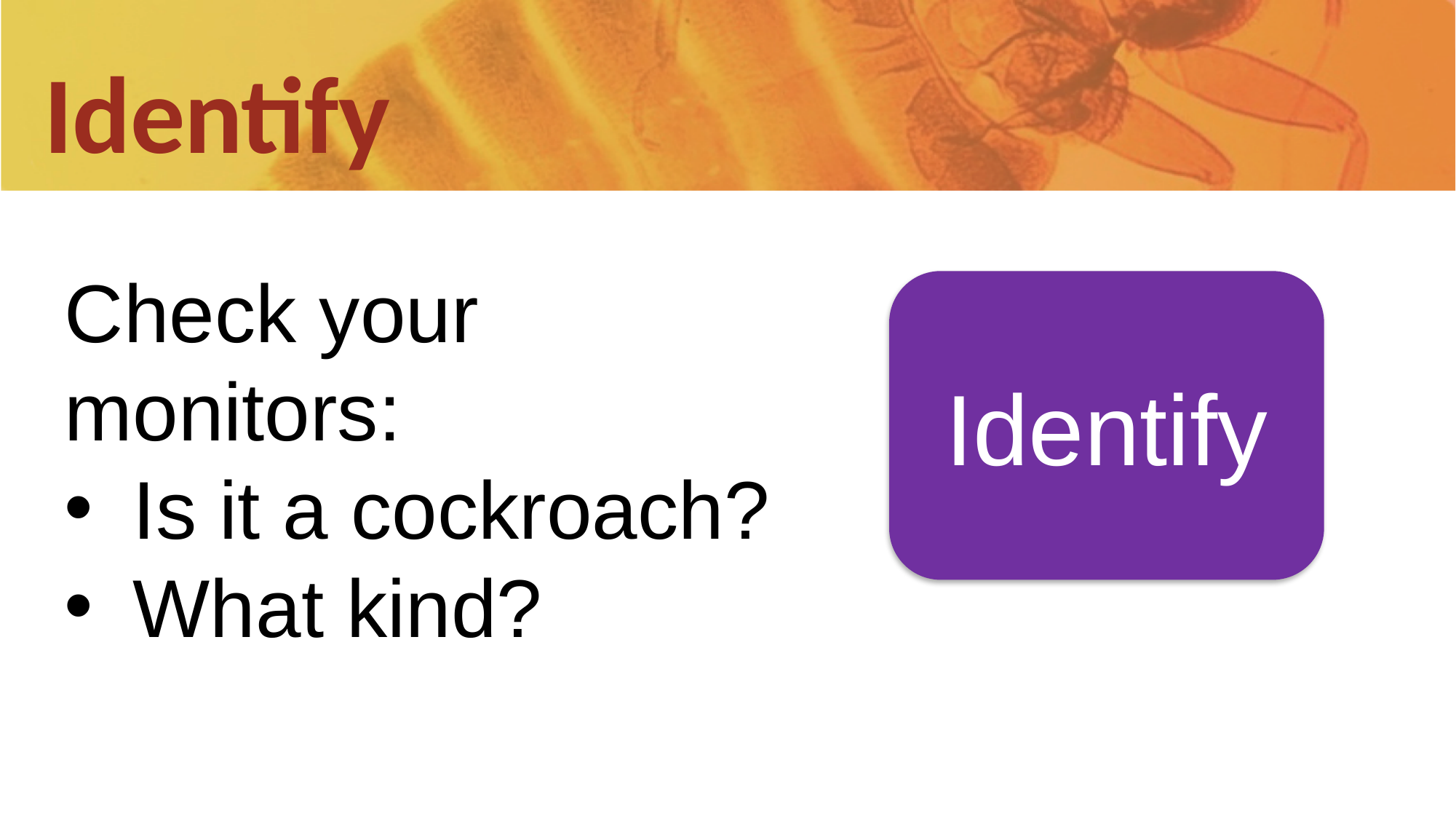

Identify
Check your monitors:
Is it a cockroach?
What kind?
Identify